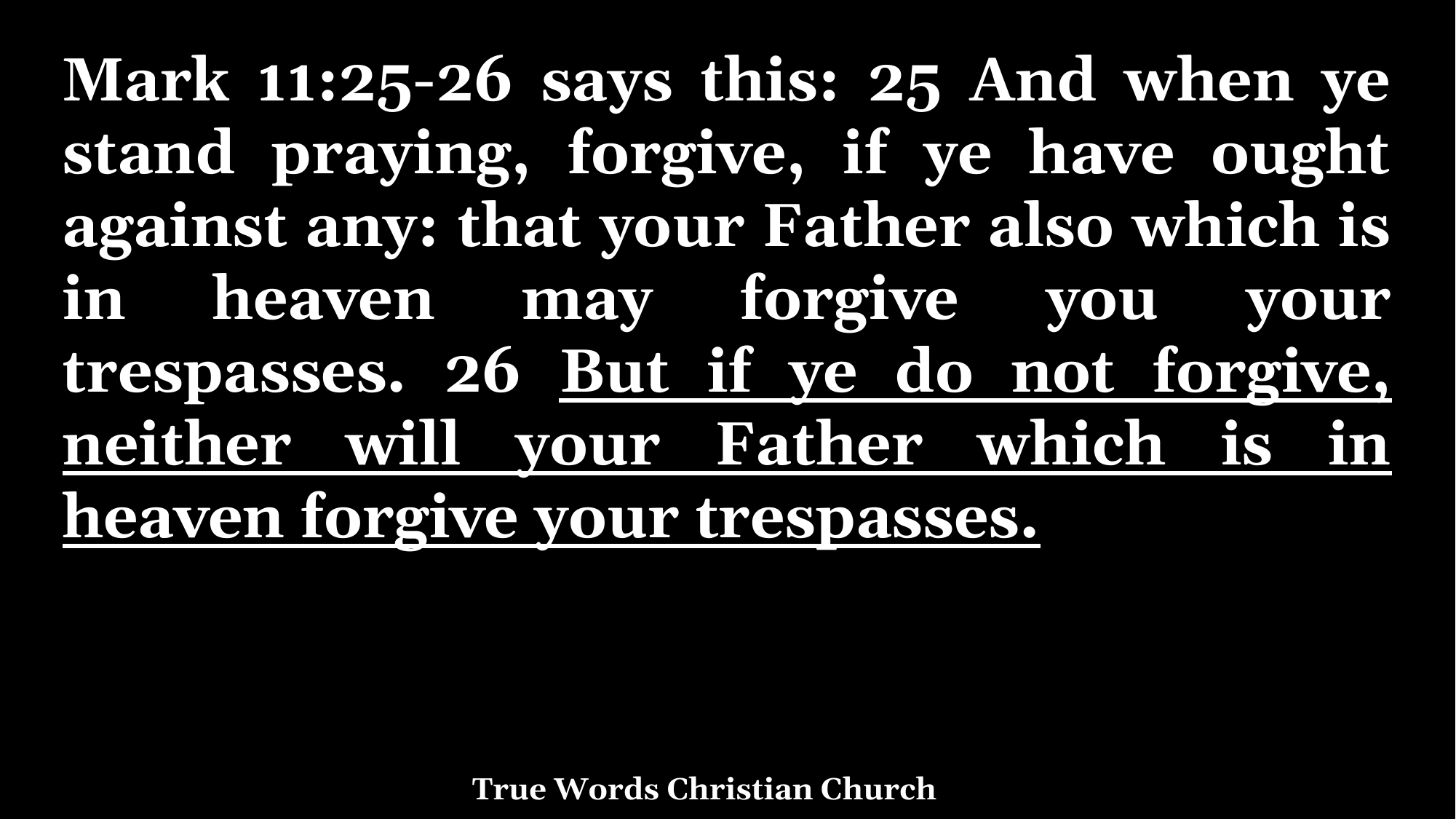

Mark 11:25-26 says this: 25 And when ye stand praying, forgive, if ye have ought against any: that your Father also which is in heaven may forgive you your trespasses. 26 But if ye do not forgive, neither will your Father which is in heaven forgive your trespasses.
True Words Christian Church